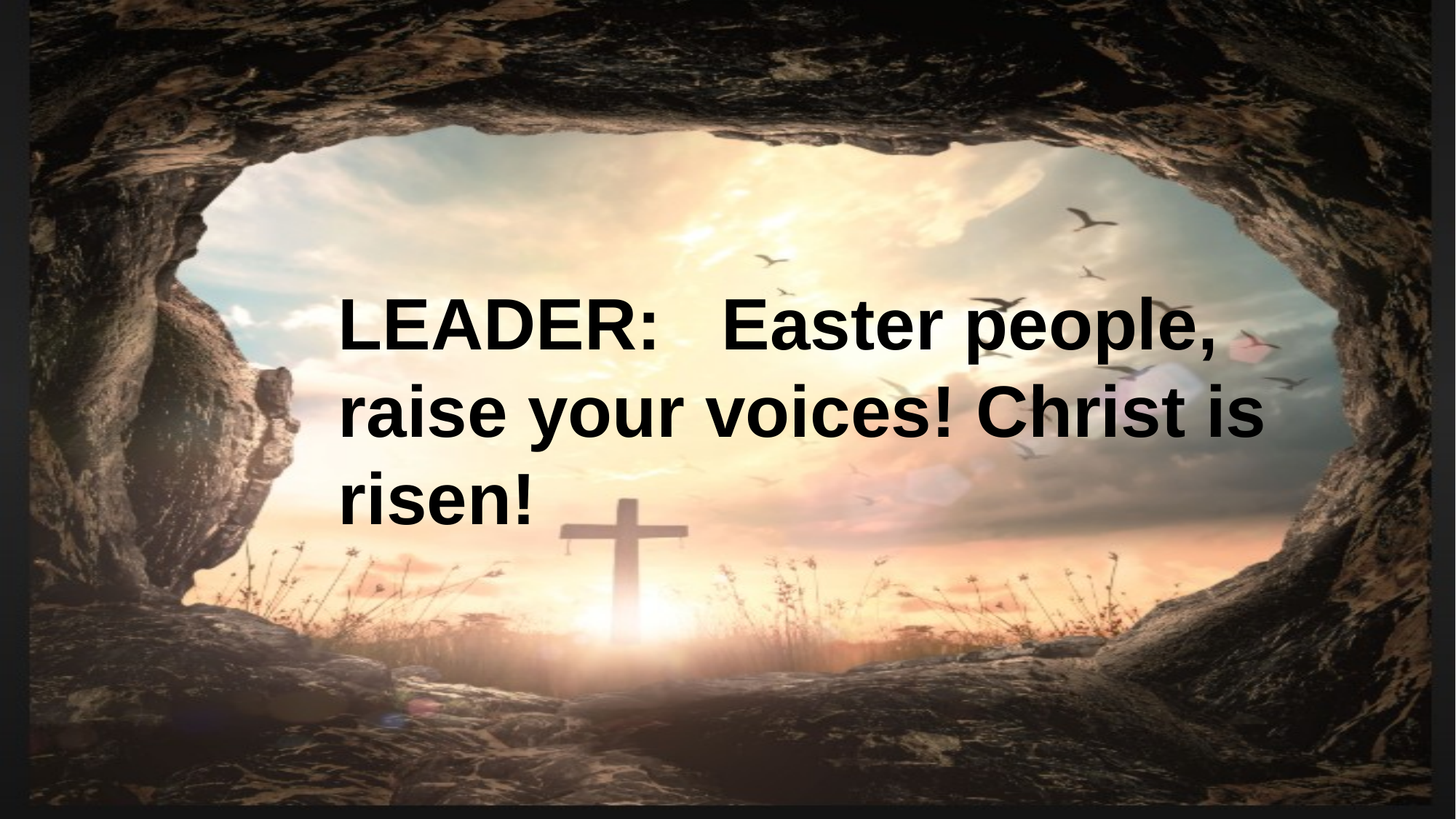

LEADER:   Easter people, raise your voices! Christ is risen!